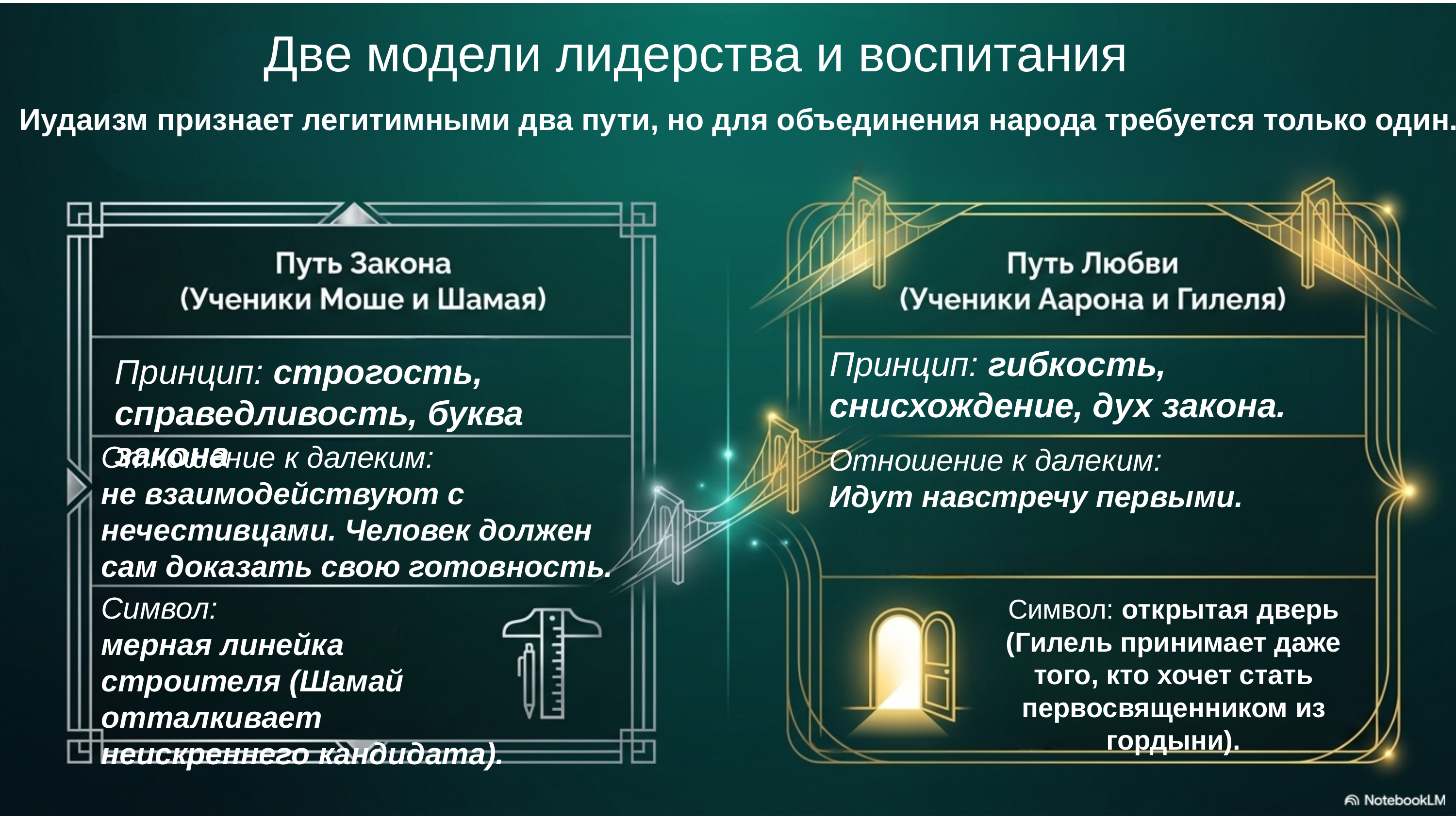

Две модели лидерства и воспитания

Иудаизм признает легитимными два пути, но для объединения народа требуется только один.
Принцип: гибкость, снисхождение, дух закона.

Принцип: строгость, справедливость, буква закона

Отношение к далеким:
не взаимодействуют с нечестивцами. Человек должен сам доказать свою готовность.

Отношение к далеким:
Идут навстречу первыми.

Символ:
мерная линейка строителя (Шамай отталкивает неискреннего кандидата).

Символ: открытая дверь (Гилель принимает даже того, кто хочет стать первосвященником из гордыни).